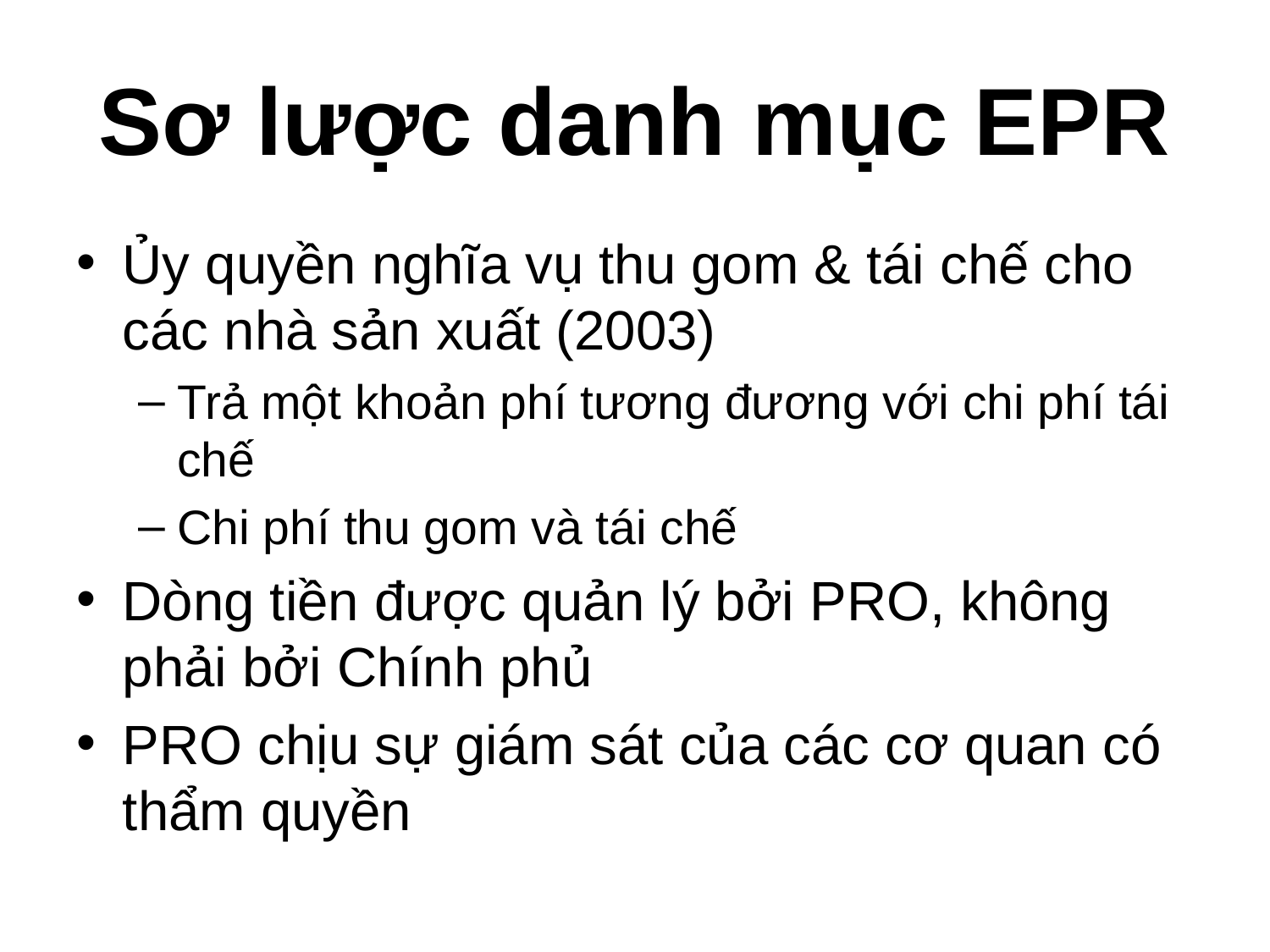

# Sơ lược danh mục EPR
Ủy quyền nghĩa vụ thu gom & tái chế cho các nhà sản xuất (2003)
Trả một khoản phí tương đương với chi phí tái chế
Chi phí thu gom và tái chế
Dòng tiền được quản lý bởi PRO, không phải bởi Chính phủ
PRO chịu sự giám sát của các cơ quan có thẩm quyền